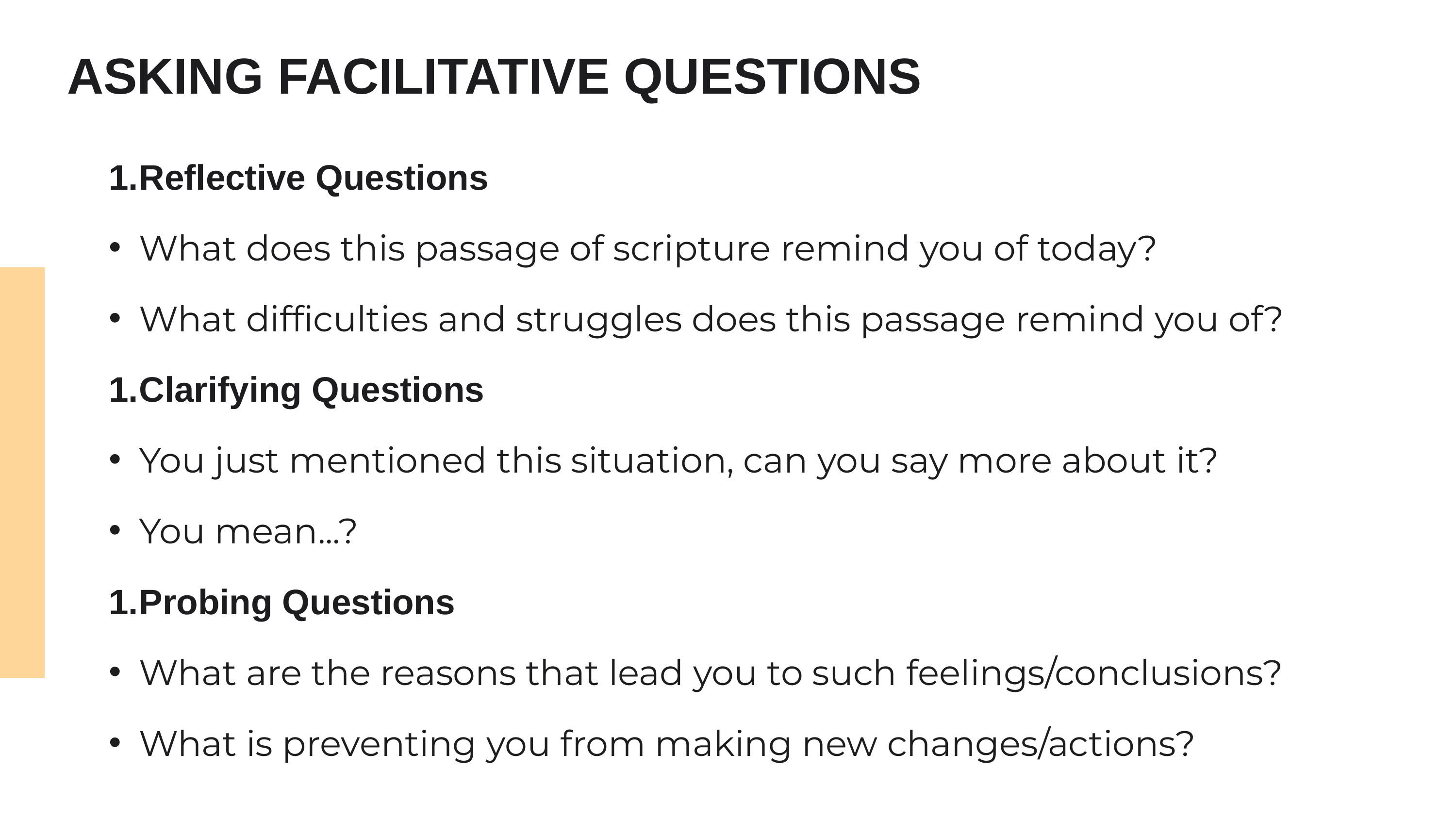

ASKING FACILITATIVE QUESTIONS
Reflective Questions
What does this passage of scripture remind you of today?
What difficulties and struggles does this passage remind you of?
Clarifying Questions
You just mentioned this situation, can you say more about it?
You mean...?
Probing Questions
What are the reasons that lead you to such feelings/conclusions?
What is preventing you from making new changes/actions?